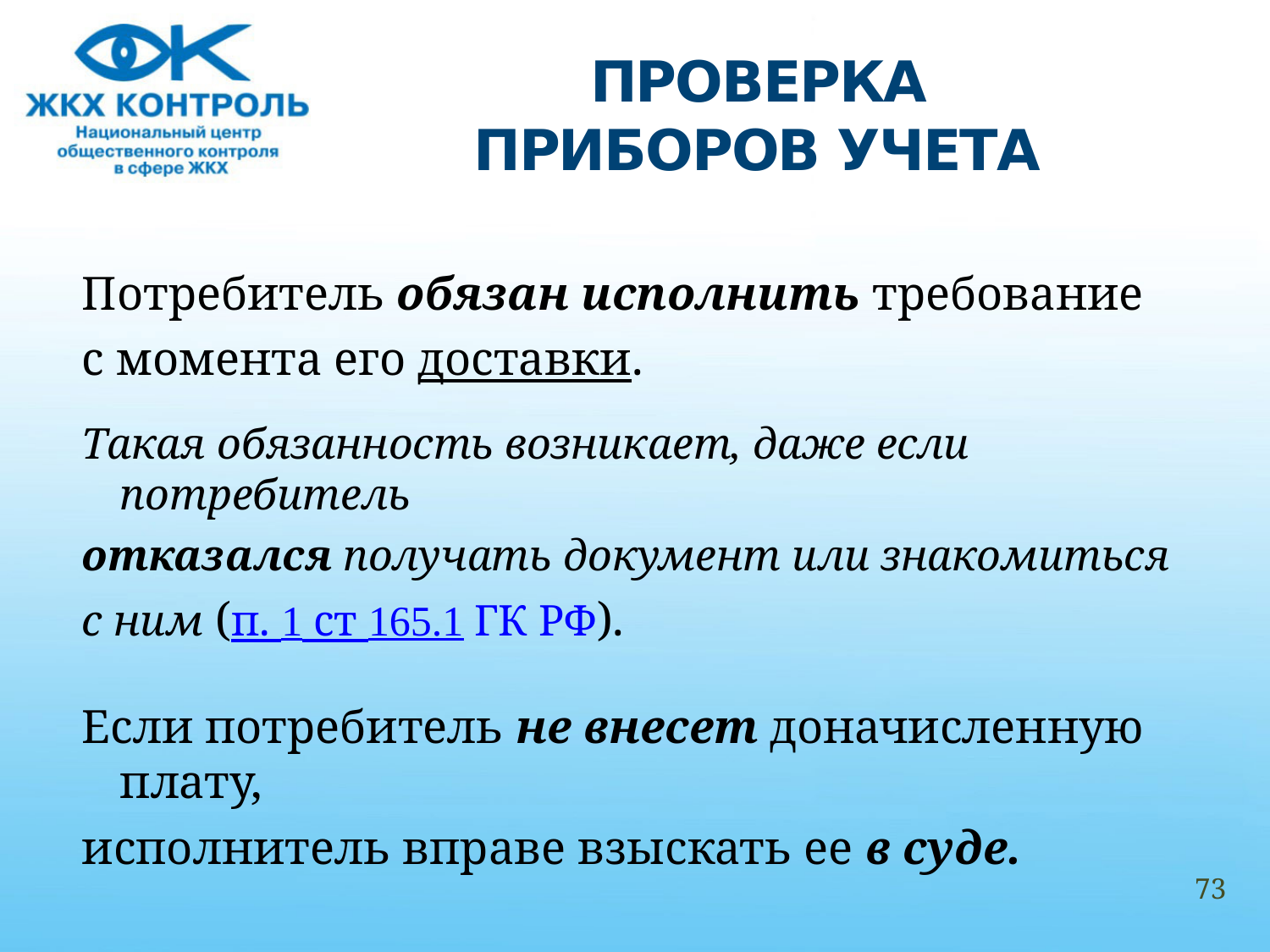

# ПРОВЕРКА ПРИБОРОВ УЧЕТА
Потребитель обязан исполнить требование
с момента его доставки.
Такая обязанность возникает, даже если потребитель
отказался получать документ или знакомиться
с ним (п. 1 ст 165.1 ГК РФ).
Если потребитель не внесет доначисленную  плату,
исполнитель вправе взыскать ее в суде.

73